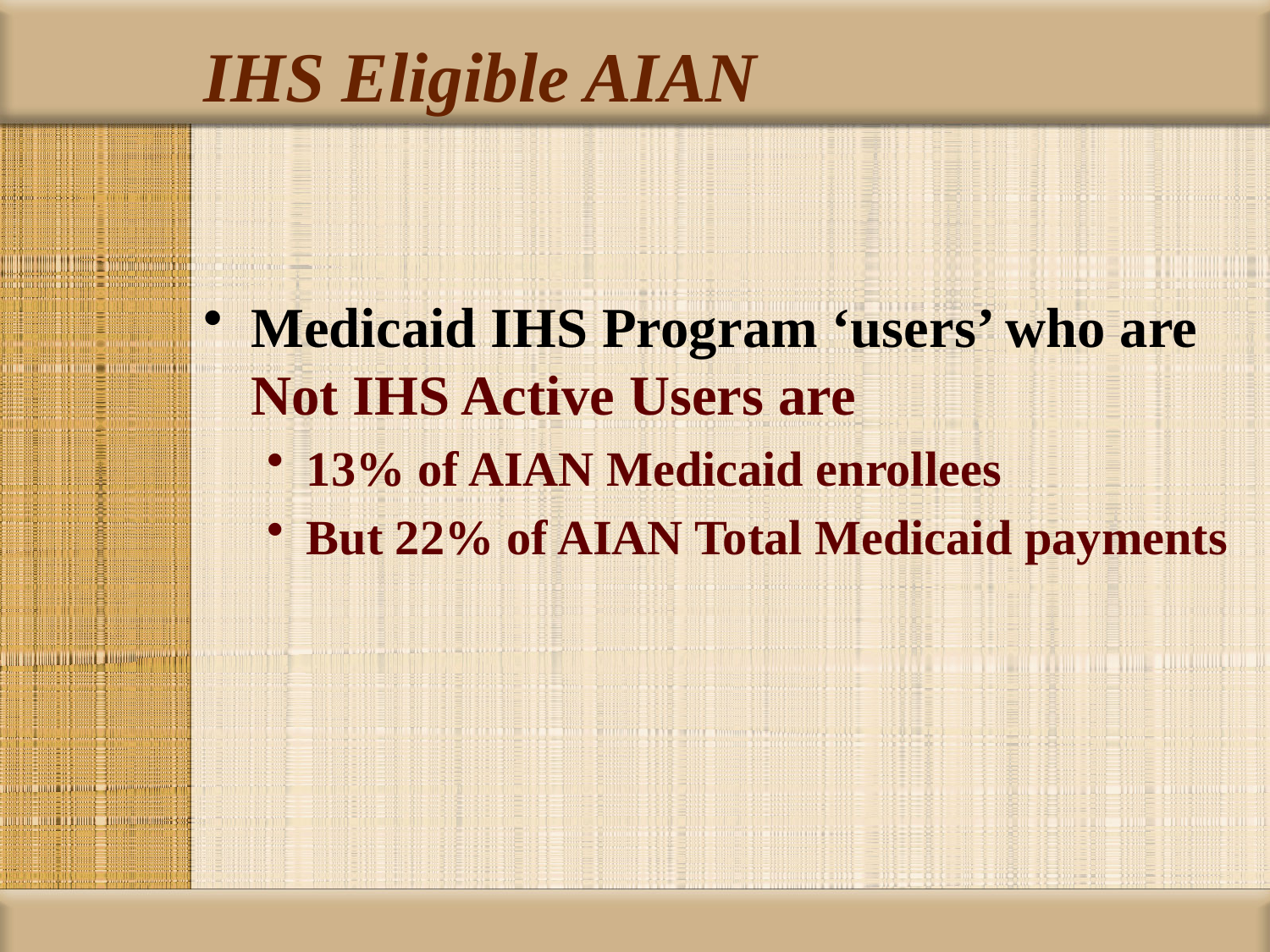

# IHS Eligible AIAN

Medicaid IHS Program ‘users’ who are Not IHS Active Users are
13% of AIAN Medicaid enrollees
But 22% of AIAN Total Medicaid payments